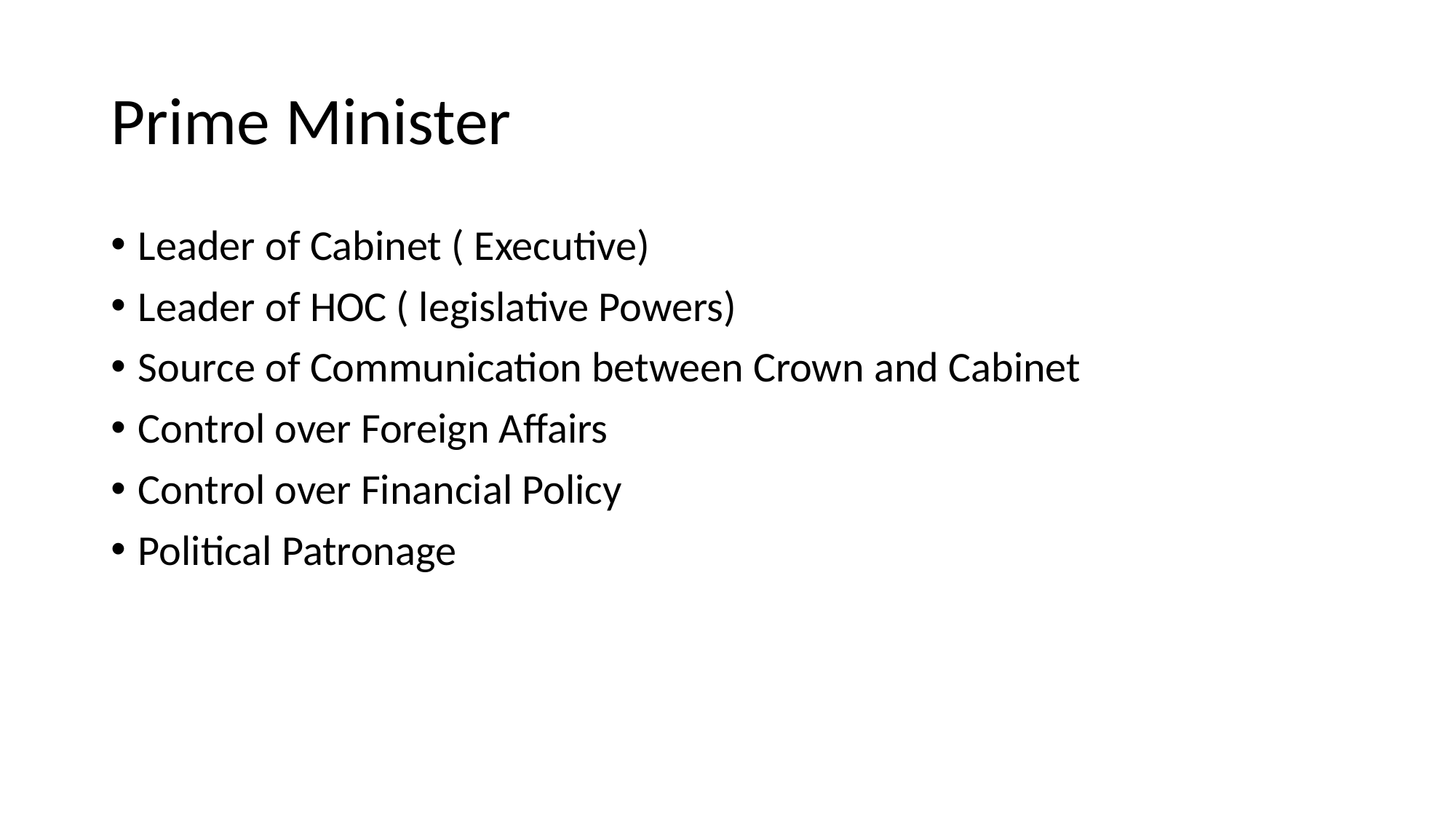

# Prime Minister
Leader of Cabinet ( Executive)
Leader of HOC ( legislative Powers)
Source of Communication between Crown and Cabinet
Control over Foreign Affairs
Control over Financial Policy
Political Patronage